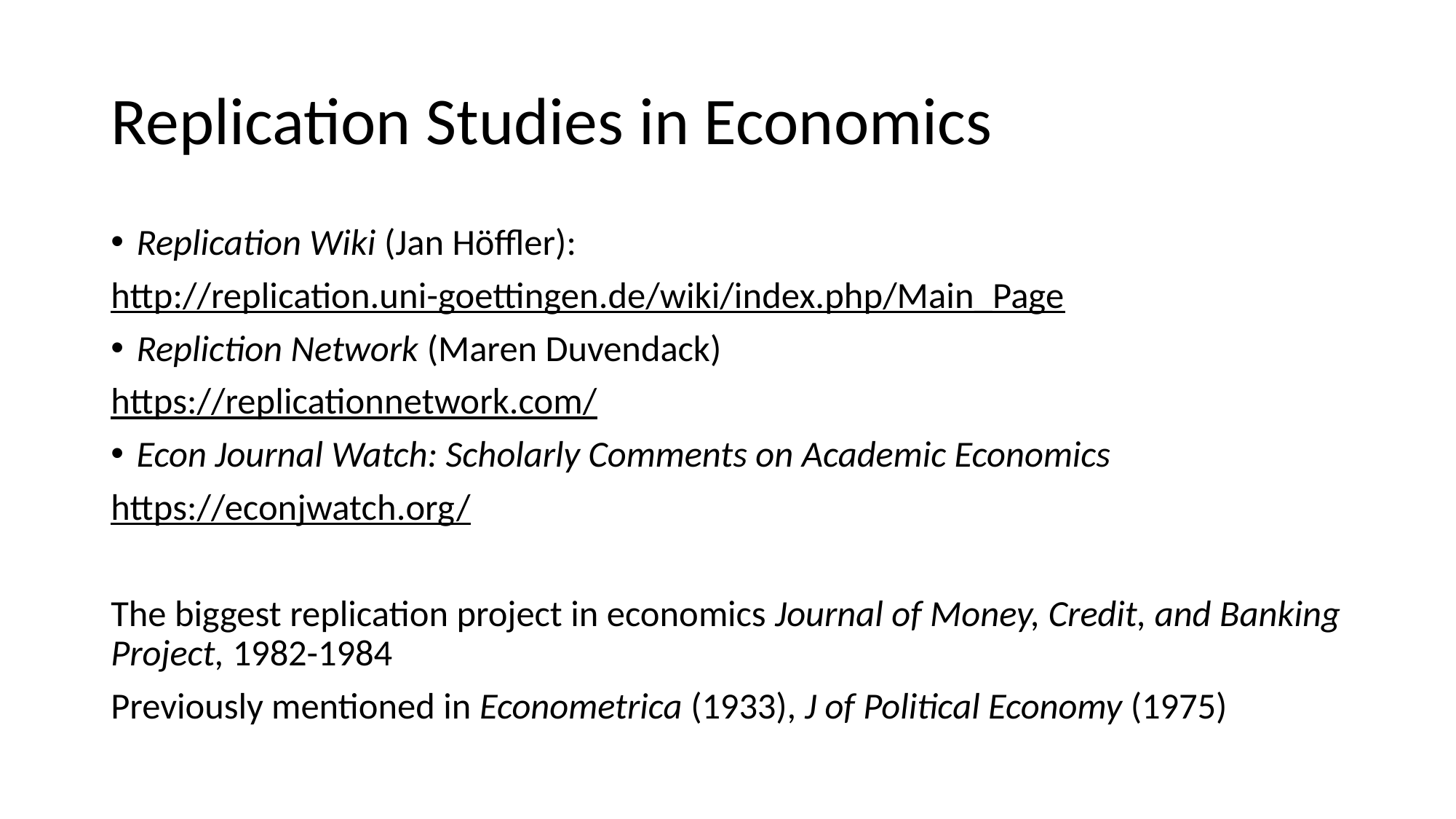

# Replication Studies in Economics
Replication Wiki (Jan Höffler):
http://replication.uni-goettingen.de/wiki/index.php/Main_Page
Repliction Network (Maren Duvendack)
https://replicationnetwork.com/
Econ Journal Watch: Scholarly Comments on Academic Economics
https://econjwatch.org/

The biggest replication project in economics Journal of Money, Credit, and Banking Project, 1982-1984
Previously mentioned in Econometrica (1933), J of Political Economy (1975)